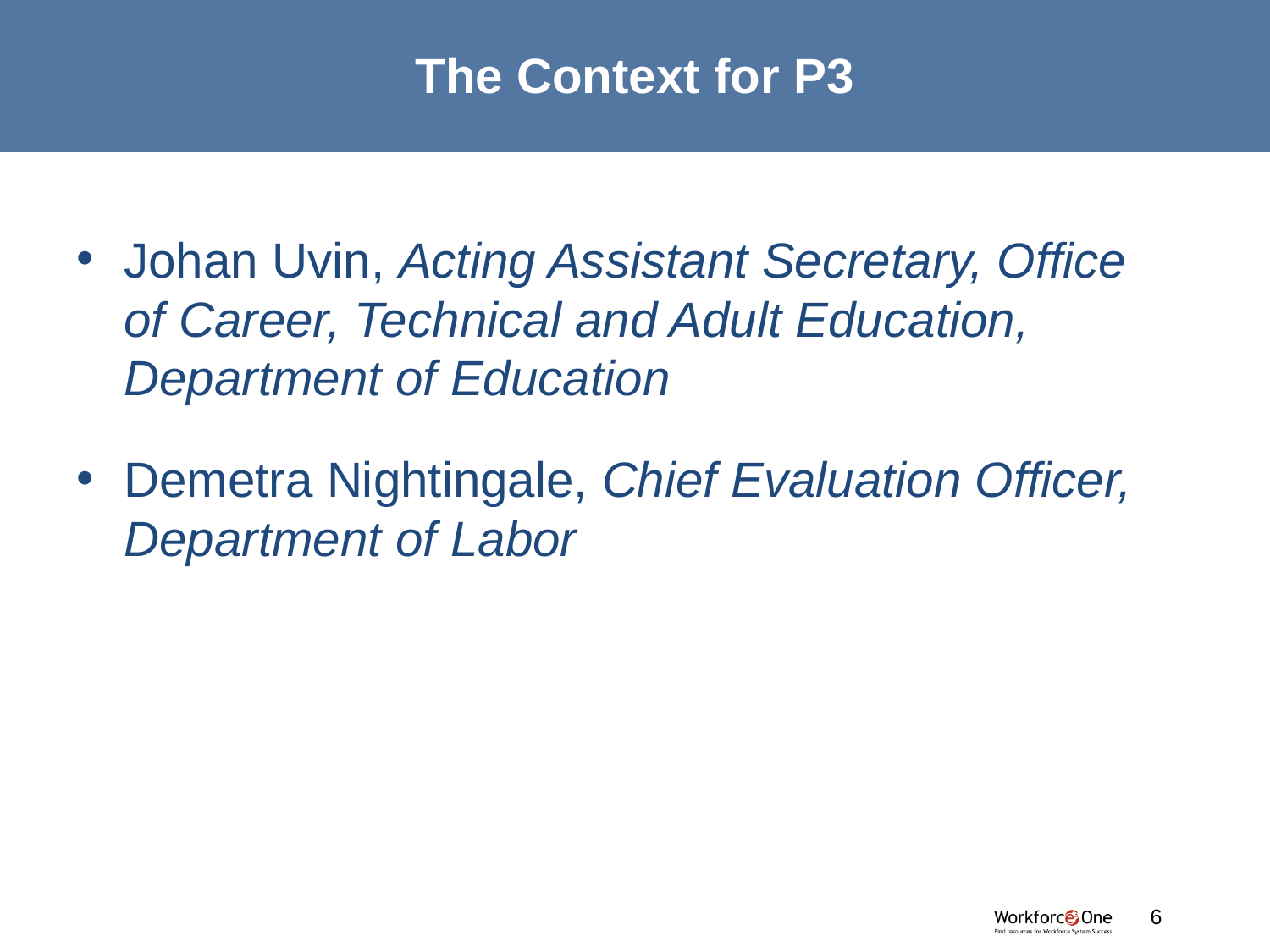

# The Context for P3
Johan Uvin, Acting Assistant Secretary, Office of Career, Technical and Adult Education, Department of Education
Demetra Nightingale, Chief Evaluation Officer, Department of Labor
#
6